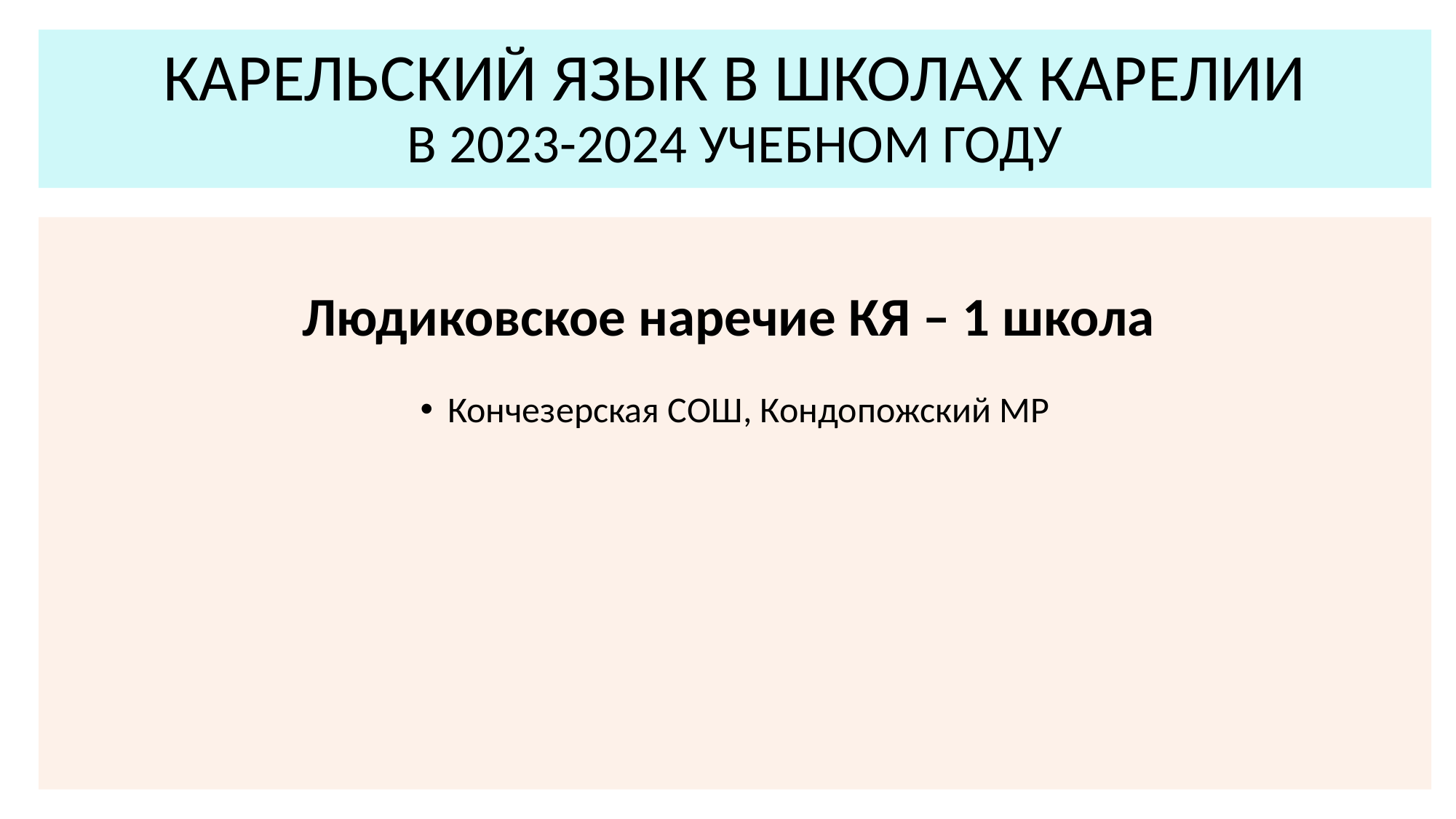

# КАРЕЛЬСКИЙ ЯЗЫК В ШКОЛАХ КАРЕЛИИ В 2023-2024 УЧЕБНОМ ГОДУ

Людиковское наречие КЯ – 1 школа

Кончезерская СОШ, Кондопожский МР